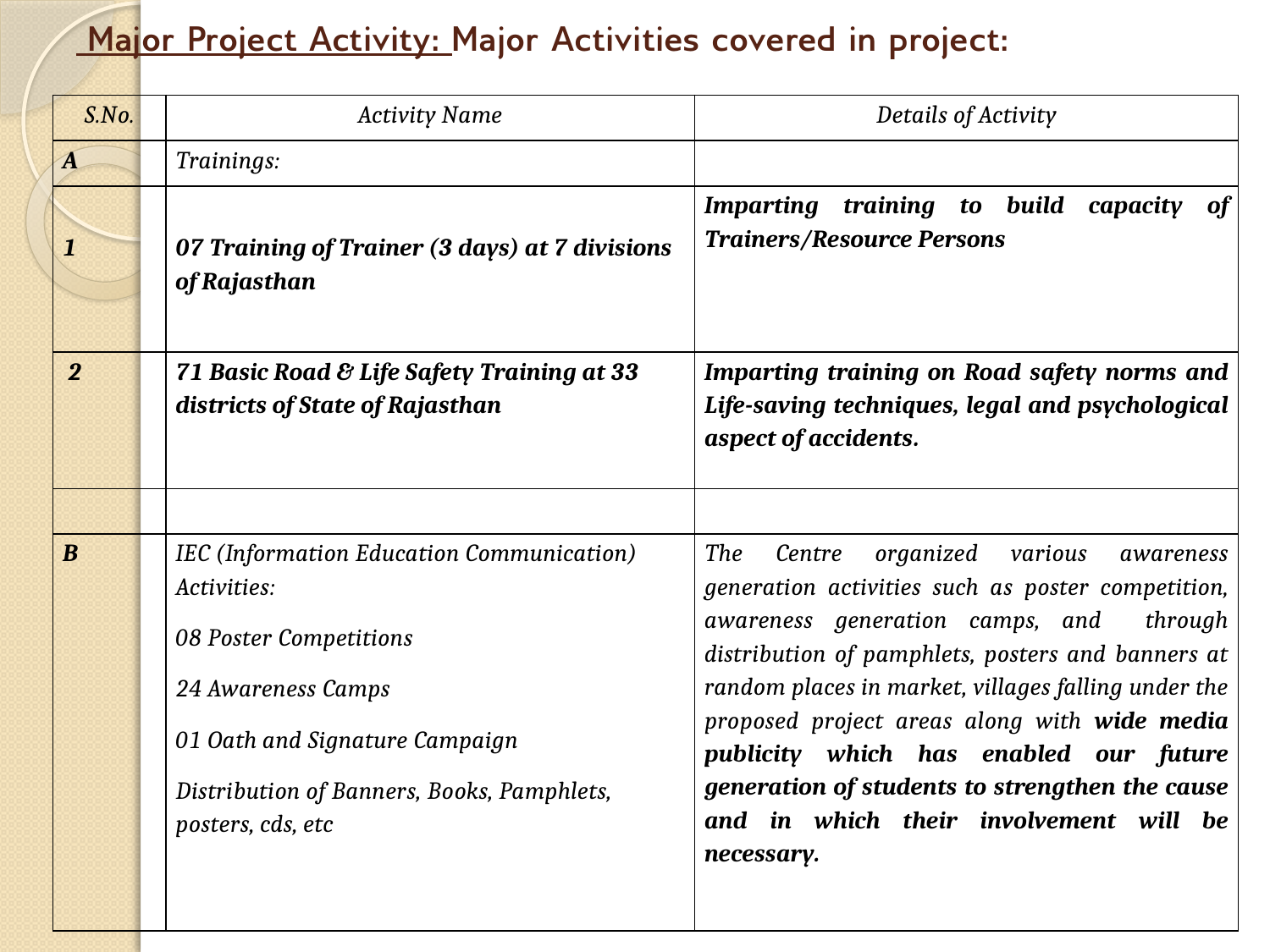

# Major Project Activity: Major Activities covered in project:
| S.No. | Activity Name | Details of Activity |
| --- | --- | --- |
| A | Trainings: |  |
| 1 | 07 Training of Trainer (3 days) at 7 divisions of Rajasthan | Imparting training to build capacity of Trainers/Resource Persons |
| 2 | 71 Basic Road & Life Safety Training at 33 districts of State of Rajasthan | Imparting training on Road safety norms and Life-saving techniques, legal and psychological aspect of accidents. |
|  |  |  |
| B | IEC (Information Education Communication) Activities: 08 Poster Competitions 24 Awareness Camps 01 Oath and Signature Campaign Distribution of Banners, Books, Pamphlets, posters, cds, etc | The Centre organized various awareness generation activities such as poster competition, awareness generation camps, and through distribution of pamphlets, posters and banners at random places in market, villages falling under the proposed project areas along with wide media publicity which has enabled our future generation of students to strengthen the cause and in which their involvement will be necessary. |